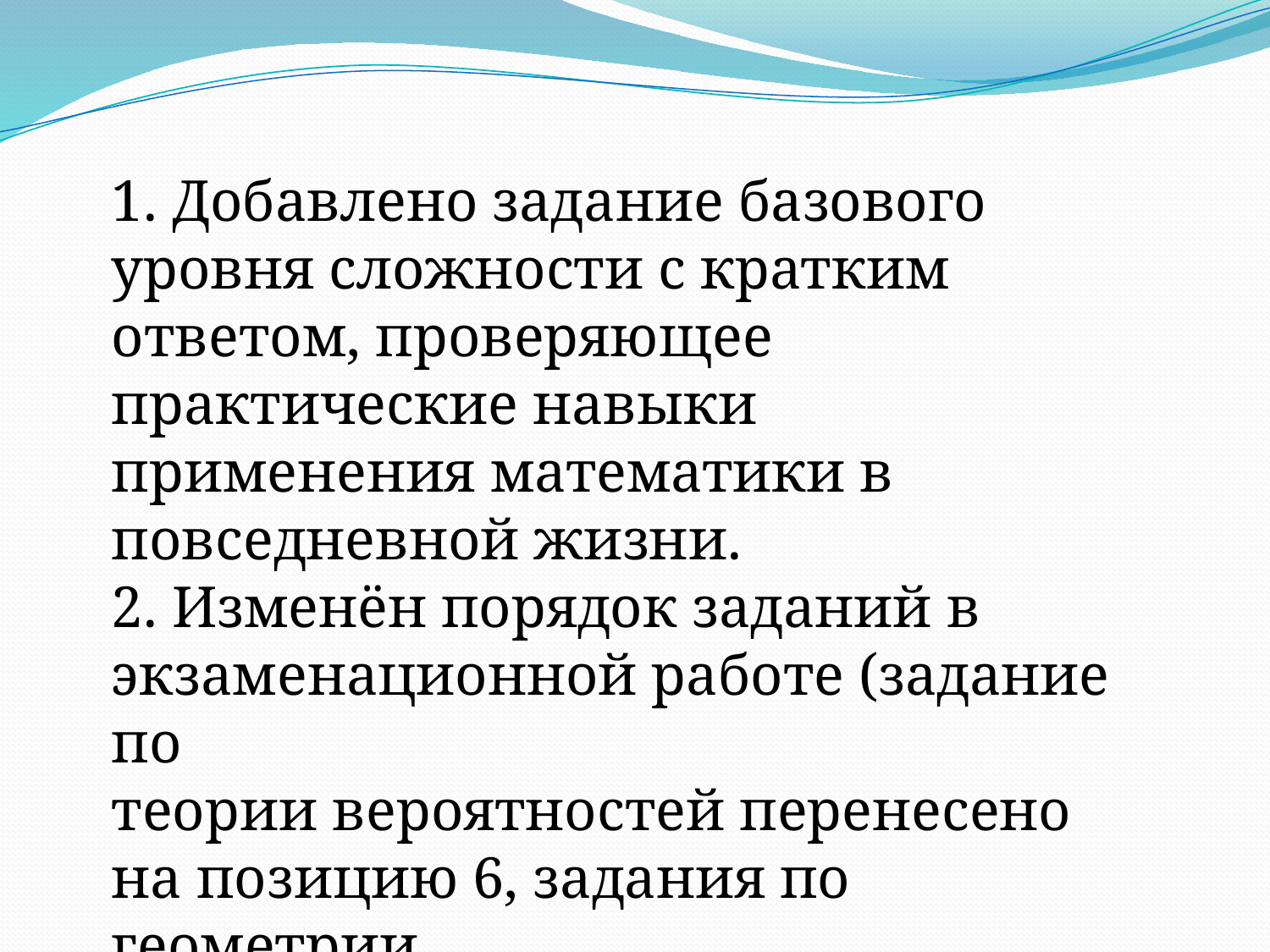

1. Добавлено задание базового уровня сложности с кратким ответом, проверяющее практические навыки
применения математики в повседневной жизни.
2. Изменён порядок заданий в экзаменационной работе (задание по
теории вероятностей перенесено на позицию 6, задания по геометрии
перенесены на позиции 5, 8, 10, 13).